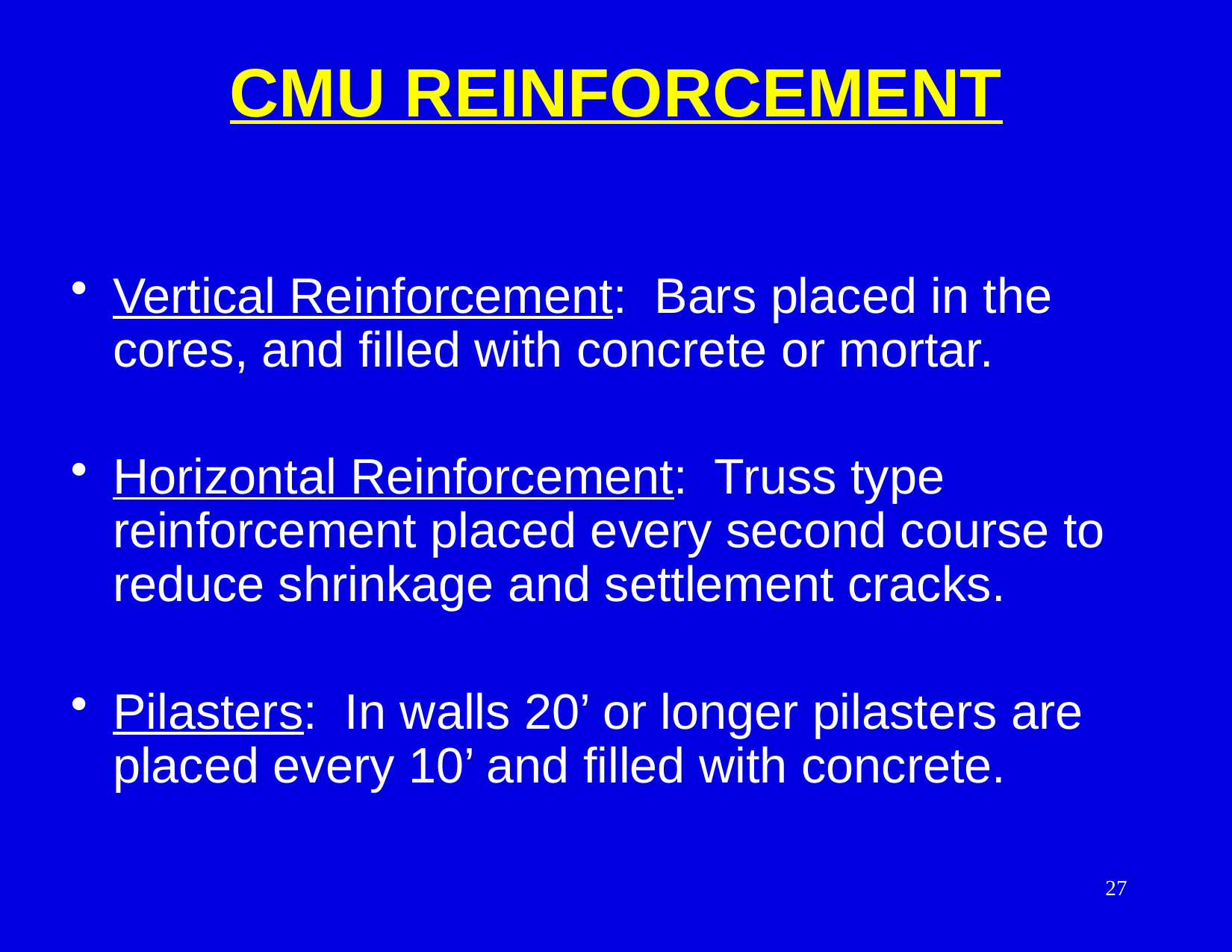

# CMU REINFORCEMENT
Vertical Reinforcement:  Bars placed in the cores, and filled with concrete or mortar.

Horizontal Reinforcement:  Truss type reinforcement placed every second course to reduce shrinkage and settlement cracks.

Pilasters:  In walls 20’ or longer pilasters are placed every 10’ and filled with concrete.
27